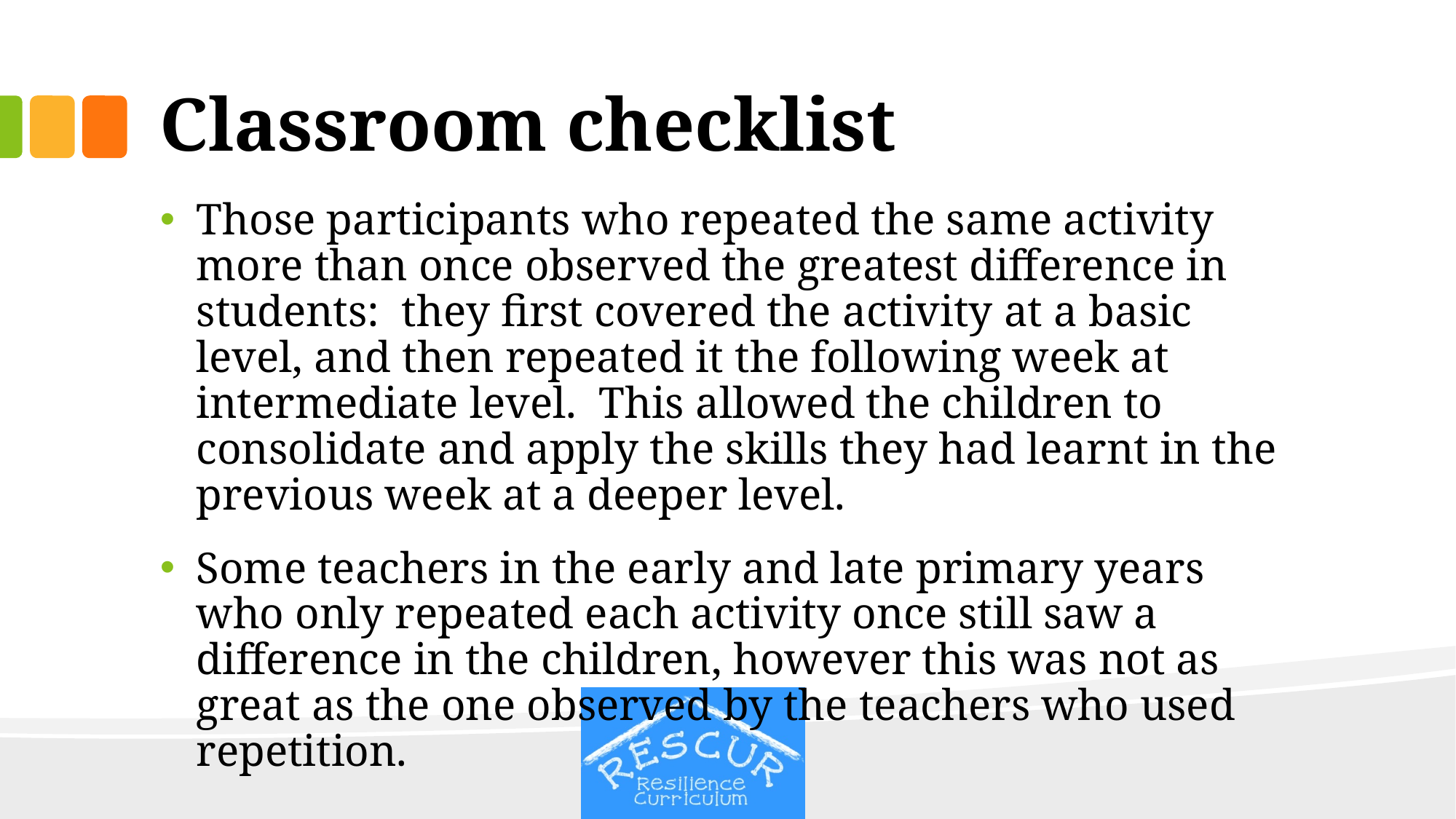

# Classroom checklist
Those participants who repeated the same activity more than once observed the greatest difference in students:  they first covered the activity at a basic level, and then repeated it the following week at intermediate level.  This allowed the children to consolidate and apply the skills they had learnt in the previous week at a deeper level.
Some teachers in the early and late primary years who only repeated each activity once still saw a difference in the children, however this was not as great as the one observed by the teachers who used repetition.